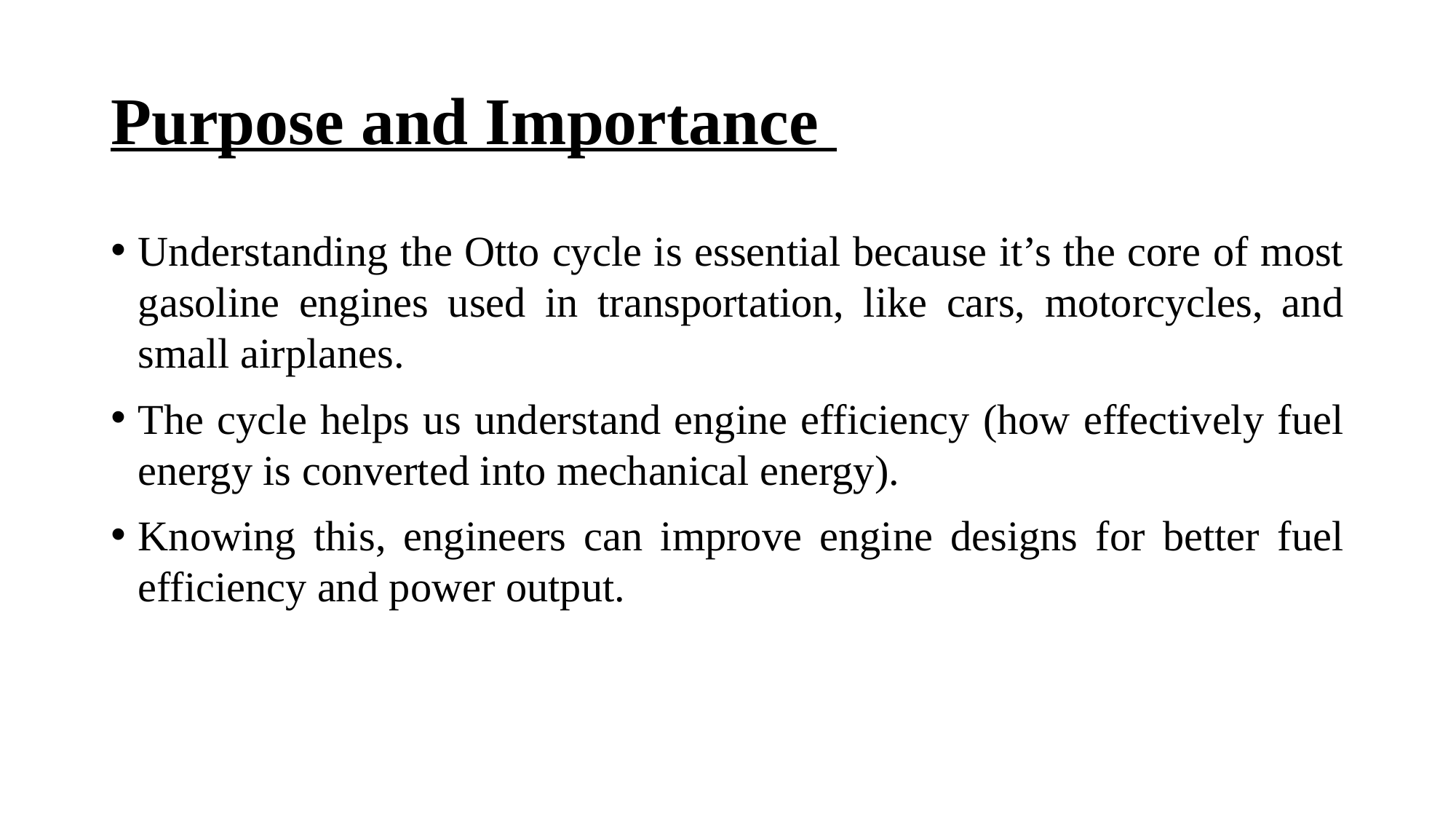

# Purpose and Importance
Understanding the Otto cycle is essential because it’s the core of most gasoline engines used in transportation, like cars, motorcycles, and small airplanes.
The cycle helps us understand engine efficiency (how effectively fuel energy is converted into mechanical energy).
Knowing this, engineers can improve engine designs for better fuel efficiency and power output.